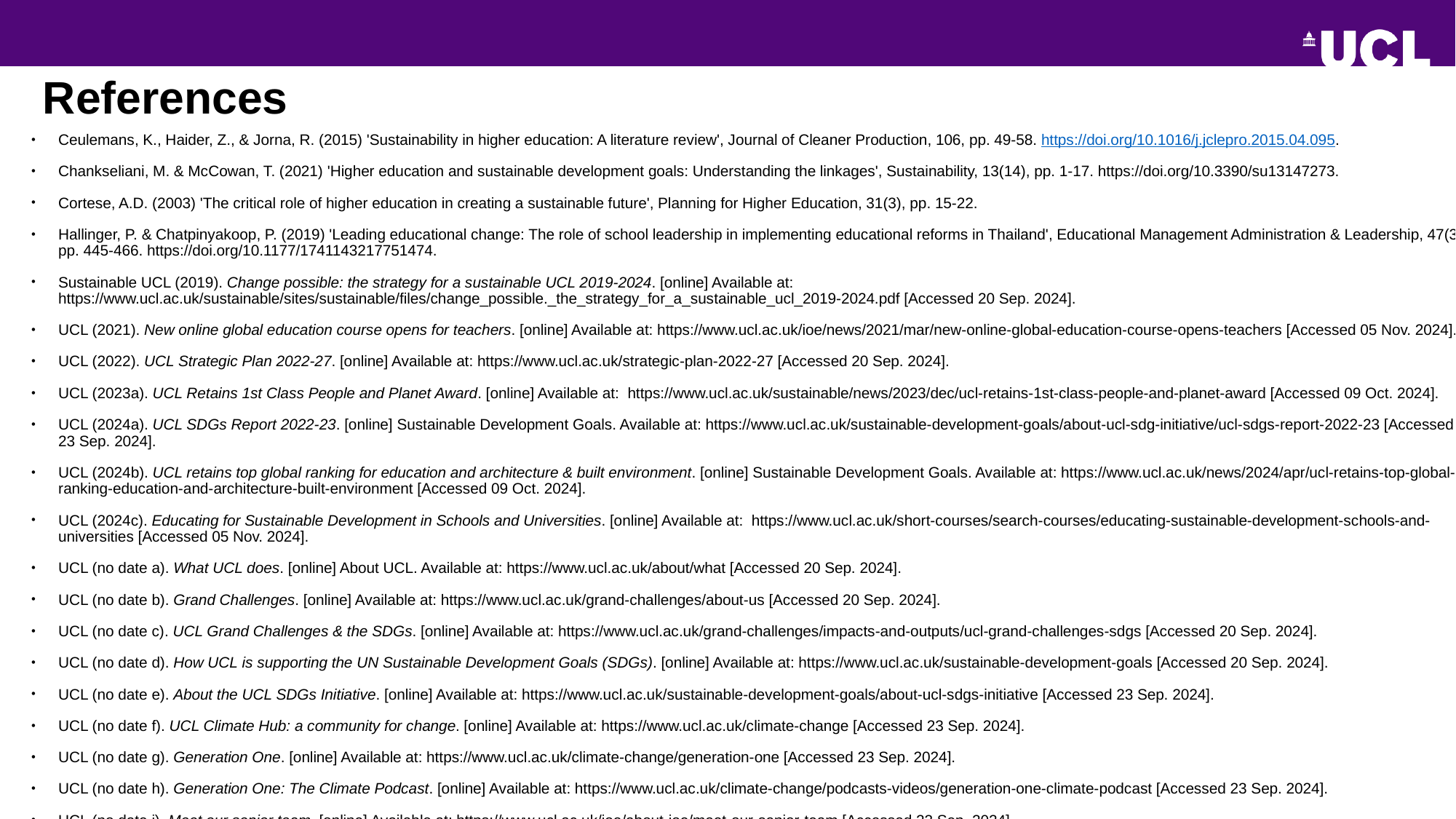

# References
Ceulemans, K., Haider, Z., & Jorna, R. (2015) 'Sustainability in higher education: A literature review', Journal of Cleaner Production, 106, pp. 49-58. https://doi.org/10.1016/j.jclepro.2015.04.095.
Chankseliani, M. & McCowan, T. (2021) 'Higher education and sustainable development goals: Understanding the linkages', Sustainability, 13(14), pp. 1-17. https://doi.org/10.3390/su13147273.
Cortese, A.D. (2003) 'The critical role of higher education in creating a sustainable future', Planning for Higher Education, 31(3), pp. 15-22.
Hallinger, P. & Chatpinyakoop, P. (2019) 'Leading educational change: The role of school leadership in implementing educational reforms in Thailand', Educational Management Administration & Leadership, 47(3), pp. 445-466. https://doi.org/10.1177/1741143217751474.
Sustainable UCL (2019). Change possible: the strategy for a sustainable UCL 2019-2024. [online] Available at: https://www.ucl.ac.uk/sustainable/sites/sustainable/files/change_possible._the_strategy_for_a_sustainable_ucl_2019-2024.pdf [Accessed 20 Sep. 2024].
UCL (2021). New online global education course opens for teachers. [online] Available at: https://www.ucl.ac.uk/ioe/news/2021/mar/new-online-global-education-course-opens-teachers [Accessed 05 Nov. 2024].
UCL (2022). UCL Strategic Plan 2022-27. [online] Available at: https://www.ucl.ac.uk/strategic-plan-2022-27 [Accessed 20 Sep. 2024].
UCL (2023a). UCL Retains 1st Class People and Planet Award. [online] Available at:  https://www.ucl.ac.uk/sustainable/news/2023/dec/ucl-retains-1st-class-people-and-planet-award [Accessed 09 Oct. 2024].
UCL (2024a). UCL SDGs Report 2022-23. [online] Sustainable Development Goals. Available at: https://www.ucl.ac.uk/sustainable-development-goals/about-ucl-sdg-initiative/ucl-sdgs-report-2022-23 [Accessed 23 Sep. 2024].
UCL (2024b). UCL retains top global ranking for education and architecture & built environment. [online] Sustainable Development Goals. Available at: https://www.ucl.ac.uk/news/2024/apr/ucl-retains-top-global-ranking-education-and-architecture-built-environment [Accessed 09 Oct. 2024].
UCL (2024c). Educating for Sustainable Development in Schools and Universities. [online] Available at:  https://www.ucl.ac.uk/short-courses/search-courses/educating-sustainable-development-schools-and-universities [Accessed 05 Nov. 2024].
UCL (no date a). What UCL does. [online] About UCL. Available at: https://www.ucl.ac.uk/about/what [Accessed 20 Sep. 2024].
UCL (no date b). Grand Challenges. [online] Available at: https://www.ucl.ac.uk/grand-challenges/about-us [Accessed 20 Sep. 2024].
UCL (no date c). UCL Grand Challenges & the SDGs. [online] Available at: https://www.ucl.ac.uk/grand-challenges/impacts-and-outputs/ucl-grand-challenges-sdgs [Accessed 20 Sep. 2024].
UCL (no date d). How UCL is supporting the UN Sustainable Development Goals (SDGs). [online] Available at: https://www.ucl.ac.uk/sustainable-development-goals [Accessed 20 Sep. 2024].
UCL (no date e). About the UCL SDGs Initiative. [online] Available at: https://www.ucl.ac.uk/sustainable-development-goals/about-ucl-sdgs-initiative [Accessed 23 Sep. 2024].
UCL (no date f). UCL Climate Hub: a community for change. [online] Available at: https://www.ucl.ac.uk/climate-change [Accessed 23 Sep. 2024].
UCL (no date g). Generation One. [online] Available at: https://www.ucl.ac.uk/climate-change/generation-one [Accessed 23 Sep. 2024].
UCL (no date h). Generation One: The Climate Podcast. [online] Available at: https://www.ucl.ac.uk/climate-change/podcasts-videos/generation-one-climate-podcast [Accessed 23 Sep. 2024].
UCL (no date i). Meet our senior team. [online] Available at: https://www.ucl.ac.uk/ioe/about-ioe/meet-our-senior-team [Accessed 23 Sep. 2024].
UCL (no date j). UCL Centre for Climate Change and Sustainability Education. [online] Available at: https://www.ucl.ac.uk/ioe/departments-and-centres/centres/ucl-centre-climate-change-and-sustainability-education [Accessed 23 Sep. 2024].
UCL (no date k). Development Education Research Centre. [online] Available at: https://www.ucl.ac.uk/ioe/departments-and-centres/centres/development-education-research-centre [Accessed 23 Sep. 2024].
UCL (no date l). Climate, Learning and Environment Academic Network (CLEAN). [online] Available at: https://www.ucl.ac.uk/ioe/departments-and-centres/departments/social-research-institute/research/climate-learning-and-environment-academic-network-clean [Accessed 23 Sep. 2024].
UCL (no date l). Guiding policy to help meet the SDGs. [online] Available at: https://www.ucl.ac.uk/ioe/case-studies/2022/sep/guiding-policy-help-meet-sdgs [Accessed 23 Sep. 2024].
UCL (no date m). Campaigns. [online] Available at: https://www.ucl.ac.uk/sustainable/what-ucl-does/campaigns [Accessed 04 Oct. 2024].
UCL (no date n). Wild Bloomsbury. [online] Available at: https://www.ucl.ac.uk/sustainable/what-ucl-does/sustainable-campaigns/wild-bloomsbury [Accessed 04 Oct. 2024].
UCL (no date o). Rankings. [online] Available at: https://www.ucl.ac.uk/about/why/rankings [Accessed 08 Oct. 2024].
UCL (no date p). Sustainable Education. [online] Available at: https://www.ucl.ac.uk/sustainable/what-ucl-does/sustainable-education [Accessed 09 Oct. 2024].
UCL (no date q). Sustainable Education Network. [online] Available at: https://www.ucl.ac.uk/sustainable/what-ucl-does/education/ucl-sustainable-education-network [Accessed 09 Oct. 2024].
UCL (no date r). Explore the UCL community. [online] Available at: https://profiles.ucl.ac.uk/ [Accessed 05 Nov. 2024].
Wu, Z. & Shen, L. (2016) 'A critical review of sustainable development in higher education', International Journal of Sustainability in Higher Education, 17(3), pp. 302-317. https://doi.org/10.1108/IJSHE-04-2015-0096.